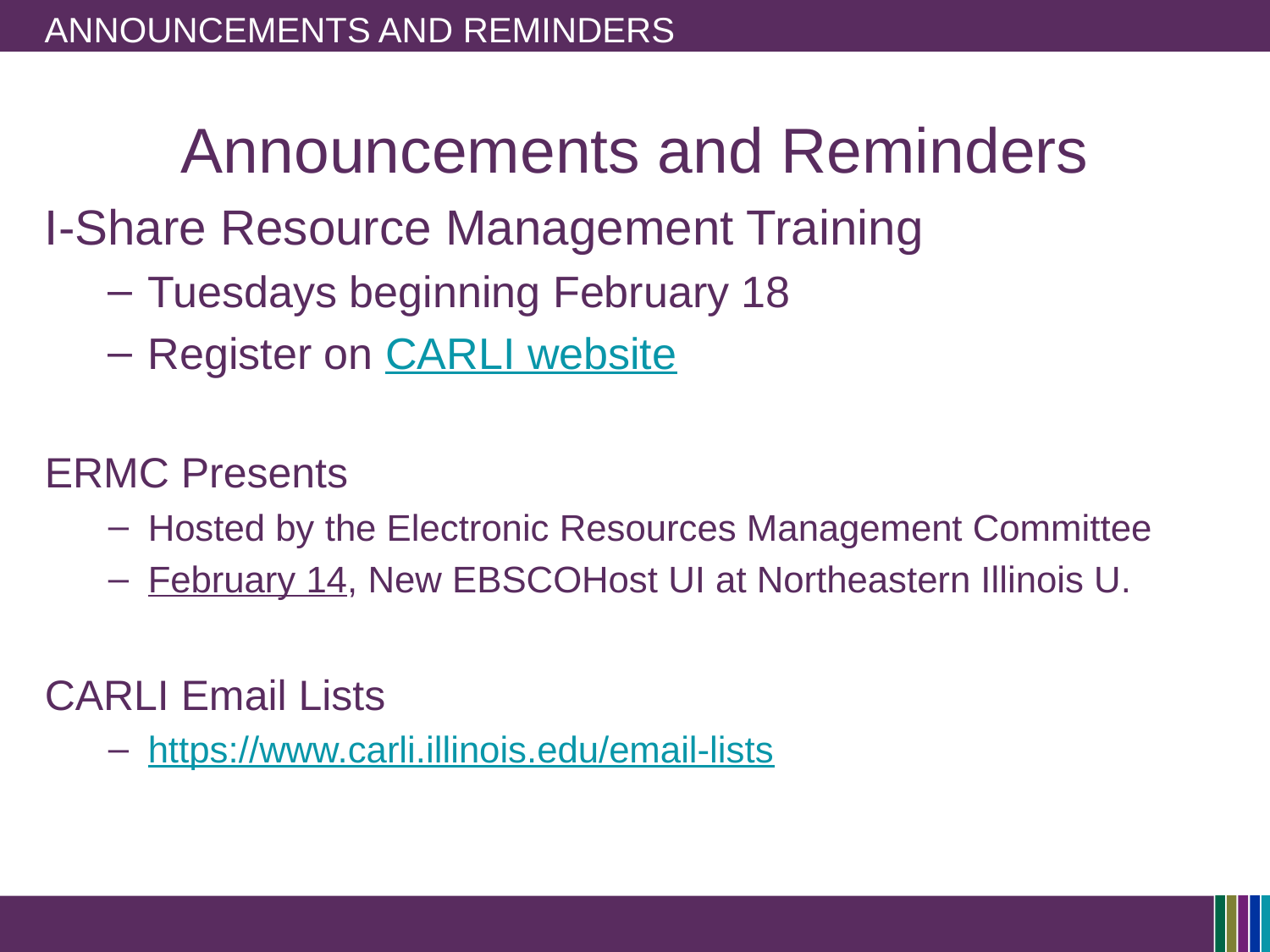

# Announcements and reminders
Announcements and Reminders
I-Share Resource Management Training
Tuesdays beginning February 18
Register on CARLI website

ERMC Presents
Hosted by the Electronic Resources Management Committee
February 14, New EBSCOHost UI at Northeastern Illinois U.

CARLI Email Lists
https://www.carli.illinois.edu/email-lists